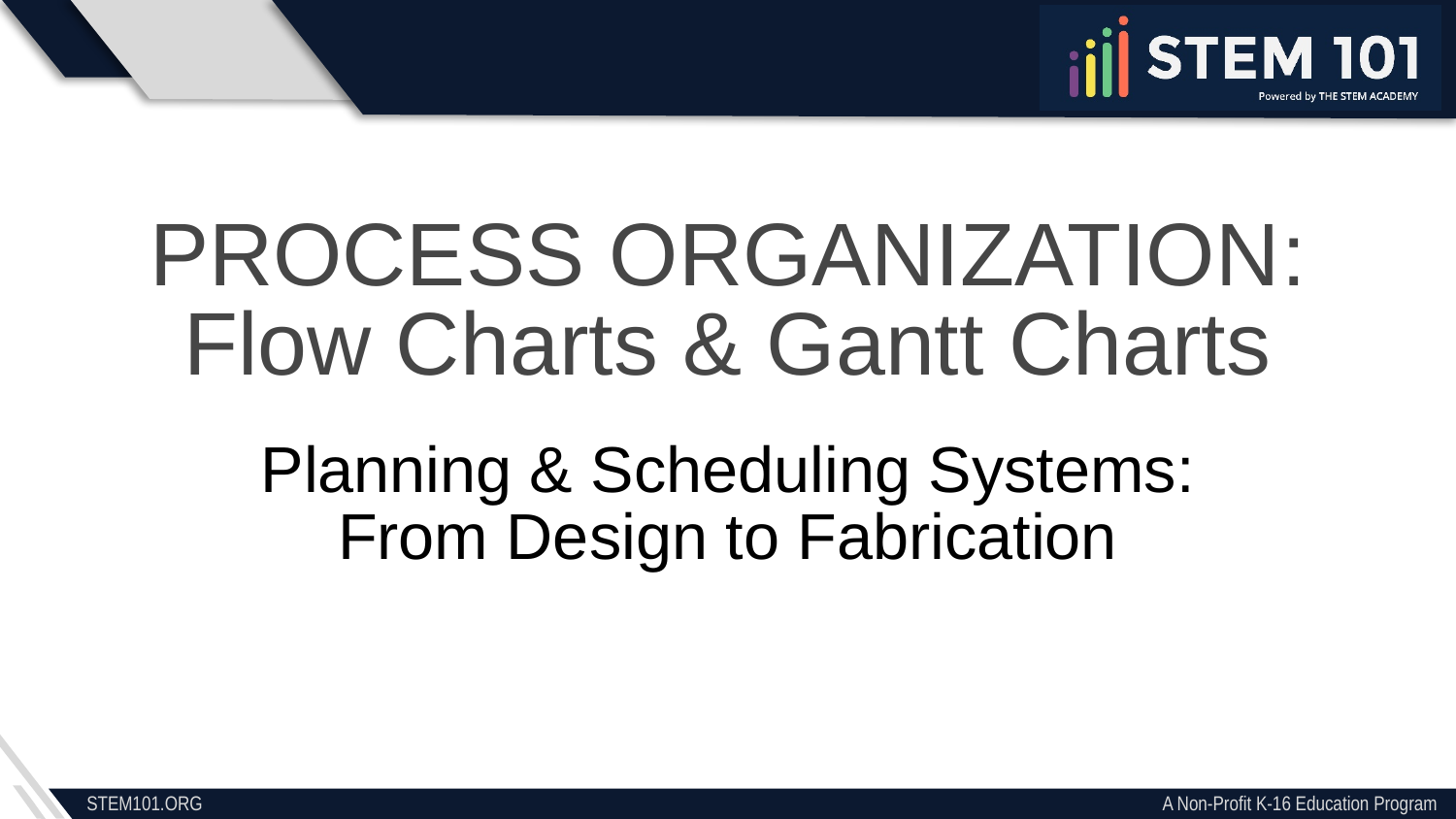

Process Organization:
Flow Charts & Gantt Charts
Planning & Scheduling Systems:
From Design to Fabrication